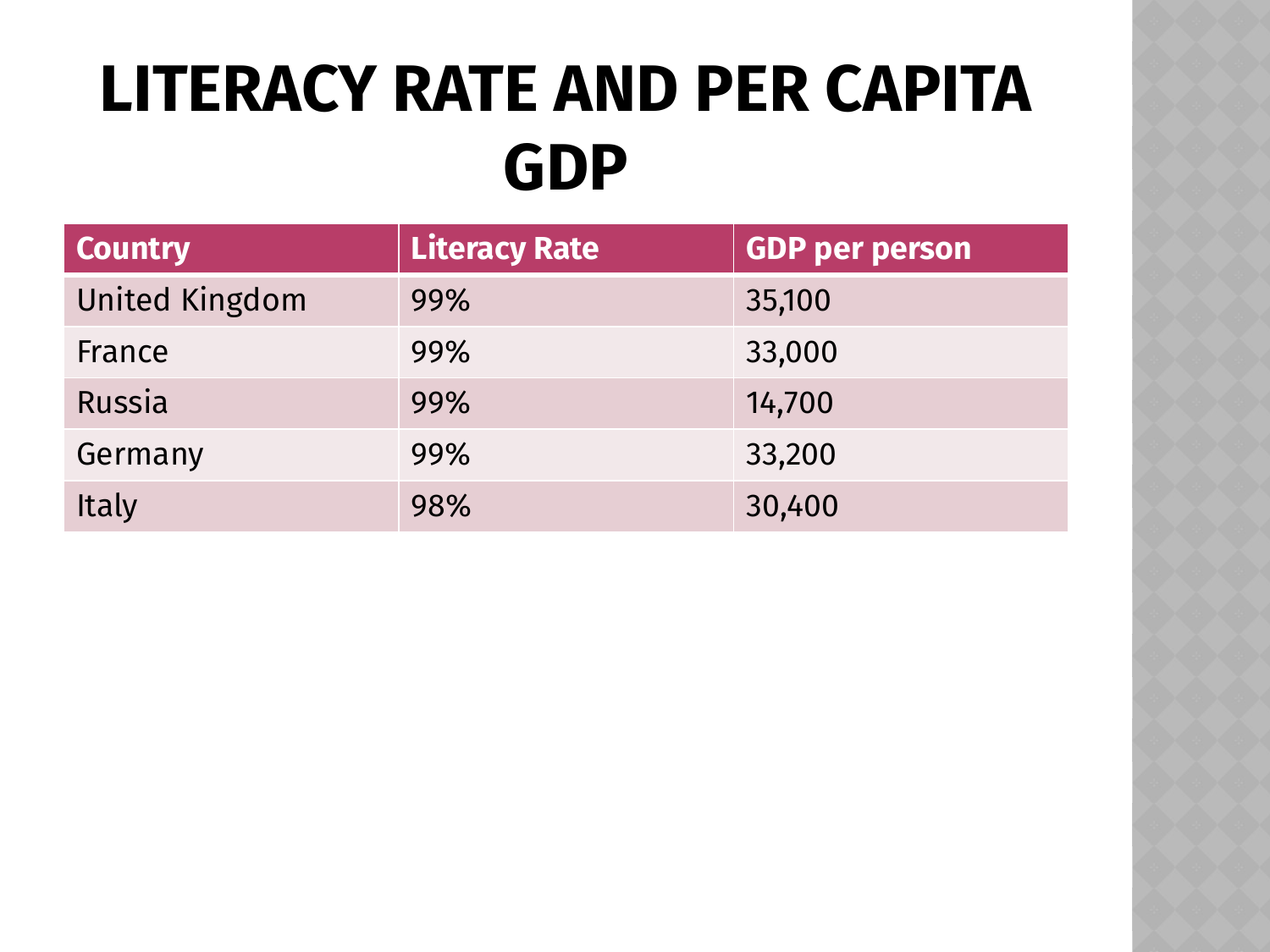

# Literacy rate and per capita GDP
| Country | Literacy Rate | GDP per person |
| --- | --- | --- |
| United Kingdom | 99% | 35,100 |
| France | 99% | 33,000 |
| Russia | 99% | 14,700 |
| Germany | 99% | 33,200 |
| Italy | 98% | 30,400 |